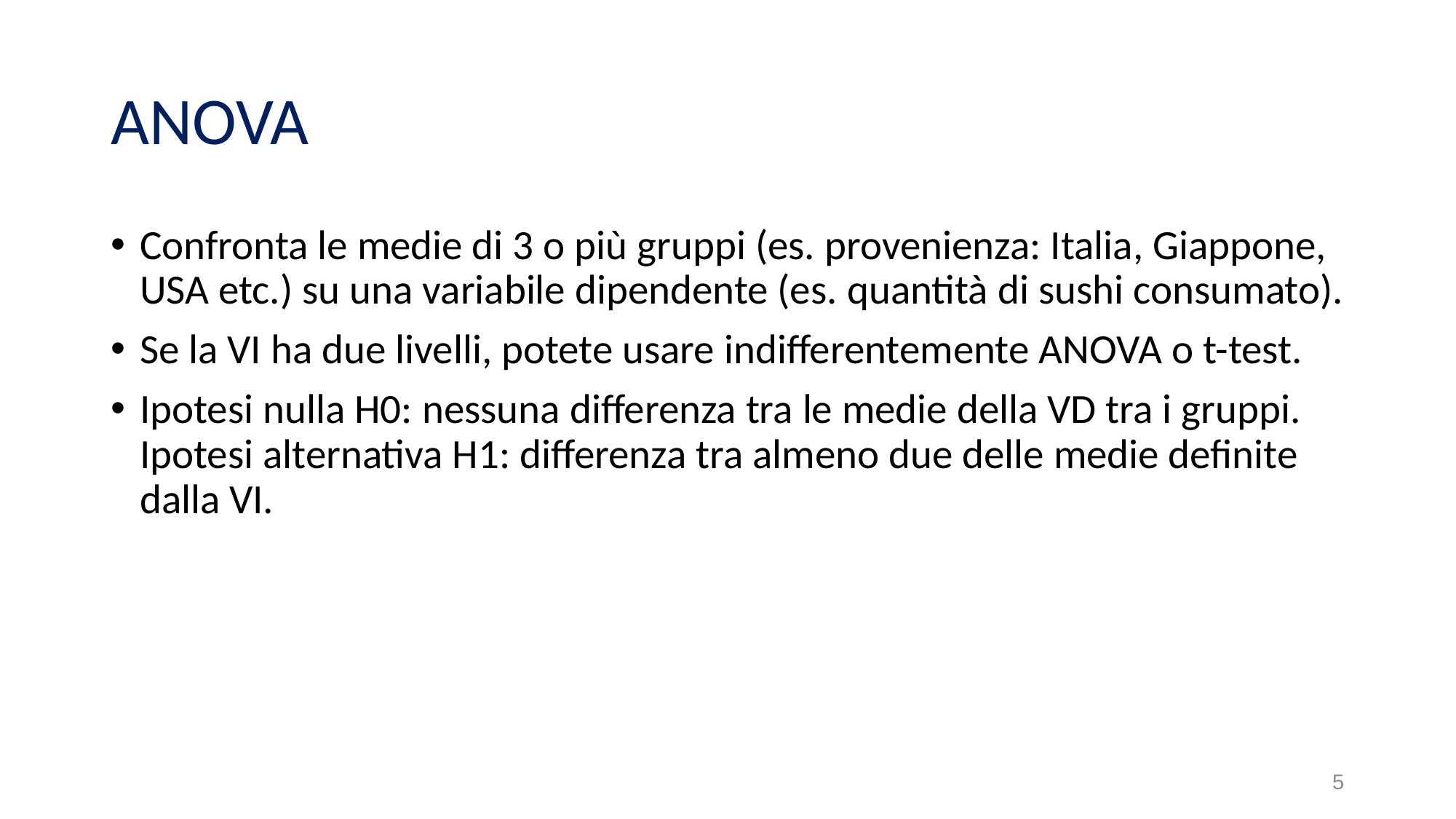

# ANOVA
Confronta le medie di 3 o più gruppi (es. provenienza: Italia, Giappone, USA etc.) su una variabile dipendente (es. quantità di sushi consumato).
Se la VI ha due livelli, potete usare indifferentemente ANOVA o t-test.
Ipotesi nulla H0: nessuna differenza tra le medie della VD tra i gruppi. Ipotesi alternativa H1: differenza tra almeno due delle medie definite dalla VI.

5